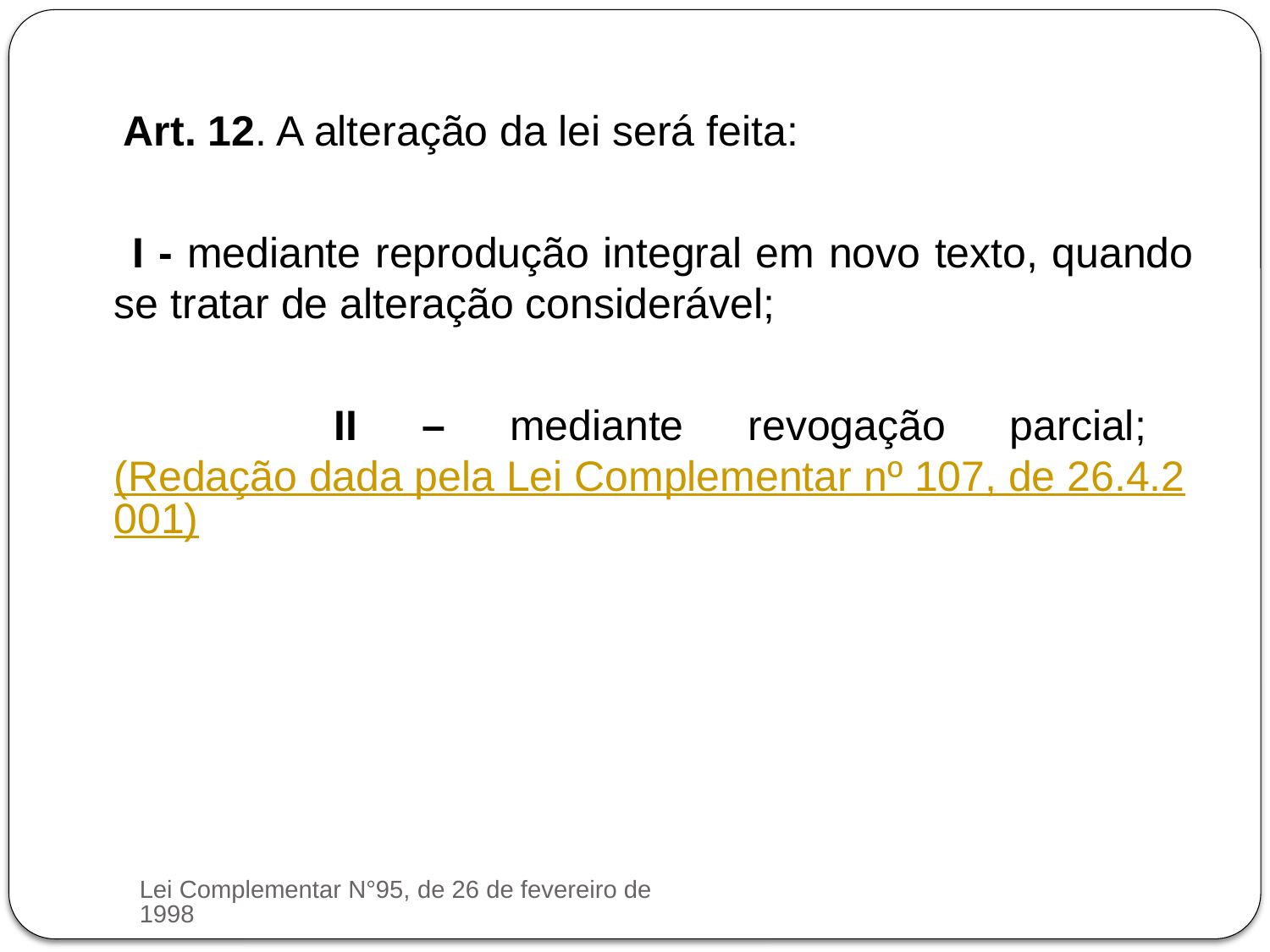

Art. 12. A alteração da lei será feita:

    I - mediante reprodução integral em novo texto, quando se tratar de alteração considerável;

    II – mediante revogação parcial;    (Redação dada pela Lei Complementar nº 107, de 26.4.2001)

Lei Complementar N°95, de 26 de fevereiro de 1998